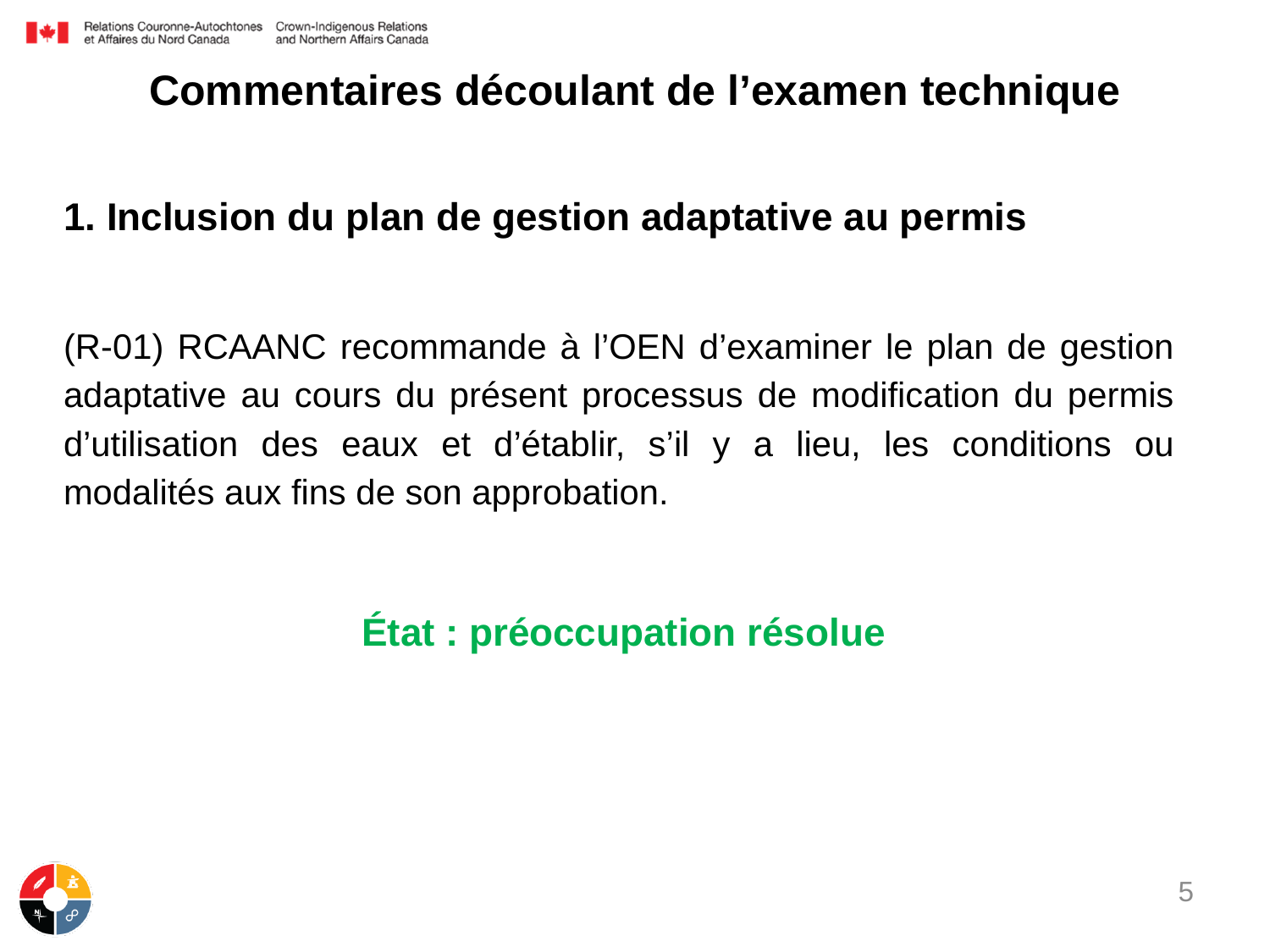

# Commentaires découlant de l’examen technique
1. Inclusion du plan de gestion adaptative au permis
(R-01) RCAANC recommande à l’OEN d’examiner le plan de gestion adaptative au cours du présent processus de modification du permis d’utilisation des eaux et d’établir, s’il y a lieu, les conditions ou modalités aux fins de son approbation.
État : préoccupation résolue
5